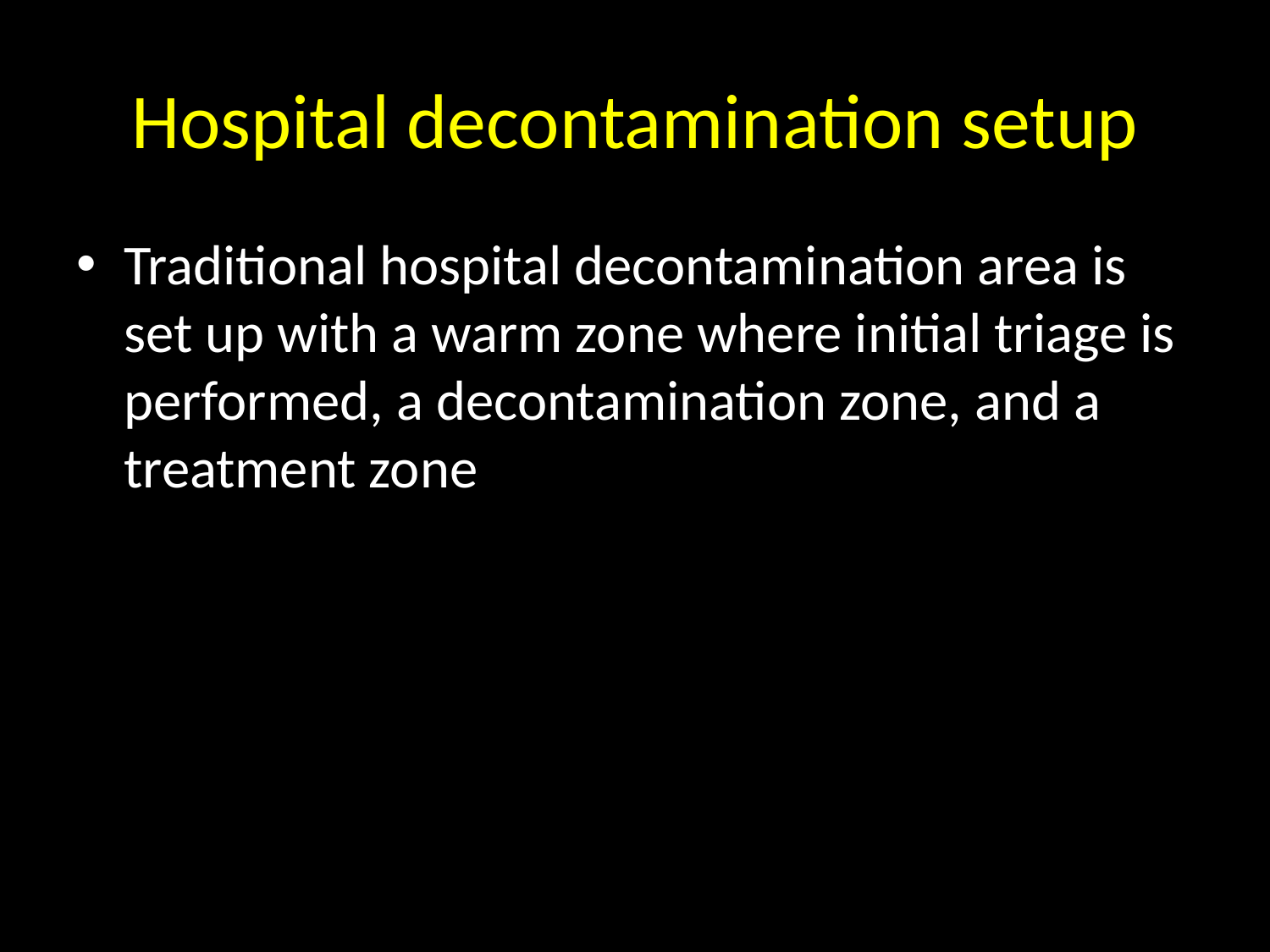

# Hospital decontamination setup
Traditional hospital decontamination area is set up with a warm zone where initial triage is performed, a decontamination zone, and a treatment zone